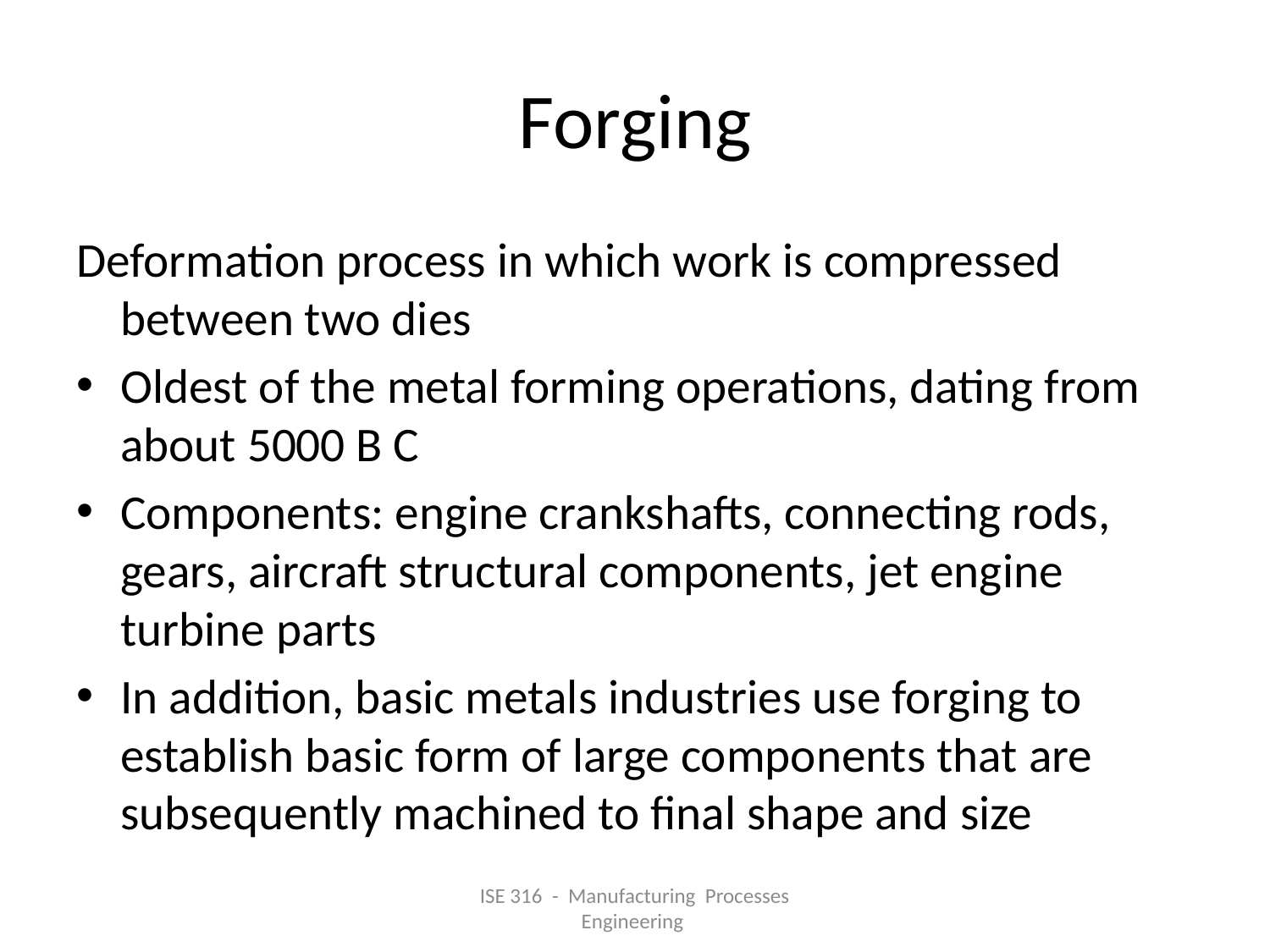

# Forging
Deformation process in which work is compressed between two dies
Oldest of the metal forming operations, dating from about 5000 B C
Components: engine crankshafts, connecting rods, gears, aircraft structural components, jet engine turbine parts
In addition, basic metals industries use forging to establish basic form of large components that are subsequently machined to final shape and size
ISE 316  -  Manufacturing  Processes Engineering